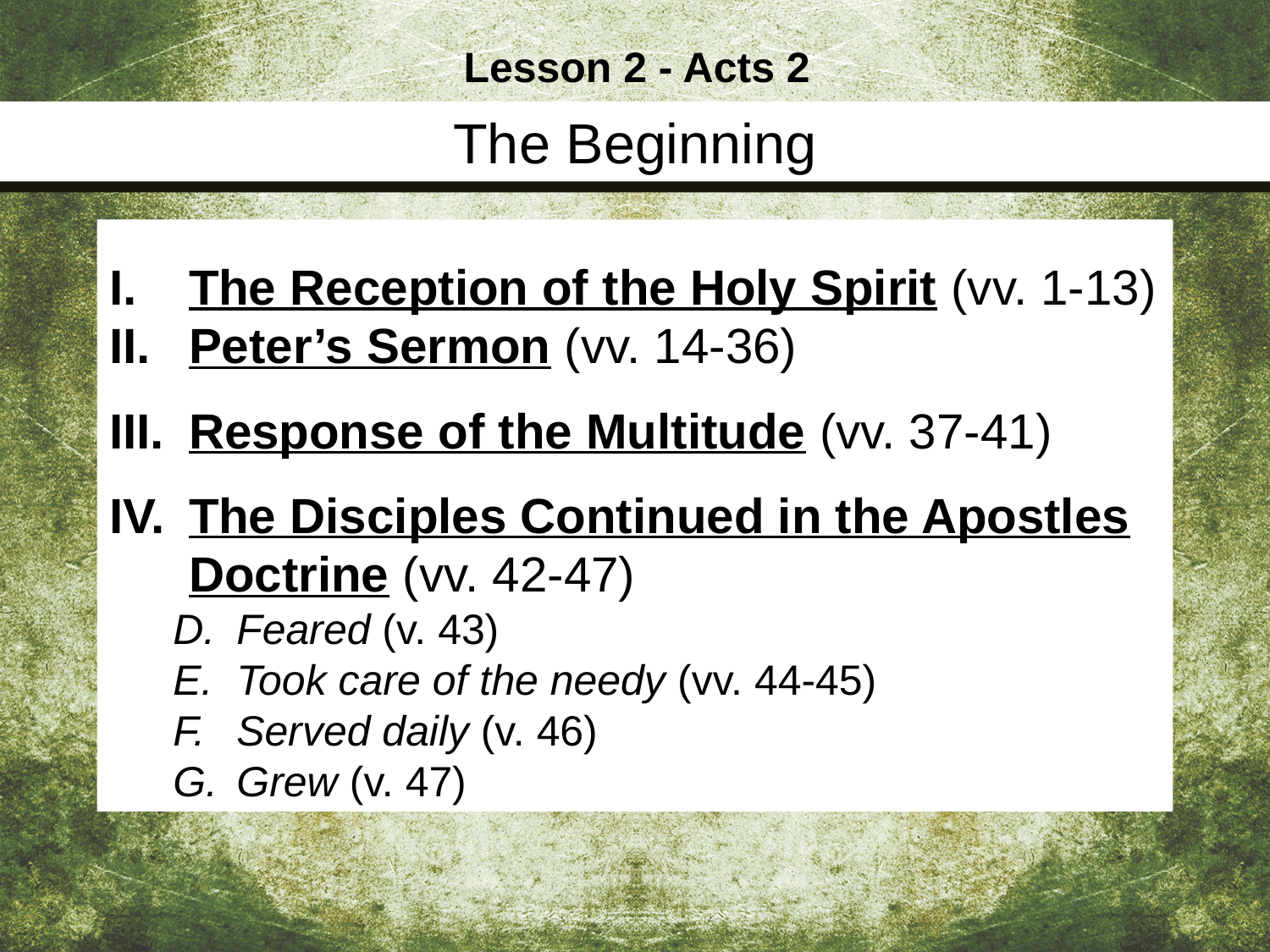

Lesson 2 - Acts 2
The Beginning

The Reception of the Holy Spirit (vv. 1-13)
Peter’s Sermon (vv. 14-36)

Response of the Multitude (vv. 37-41)

The Disciples Continued in the Apostles Doctrine (vv. 42-47)
Feared (v. 43)
Took care of the needy (vv. 44-45)
Served daily (v. 46)
Grew (v. 47)